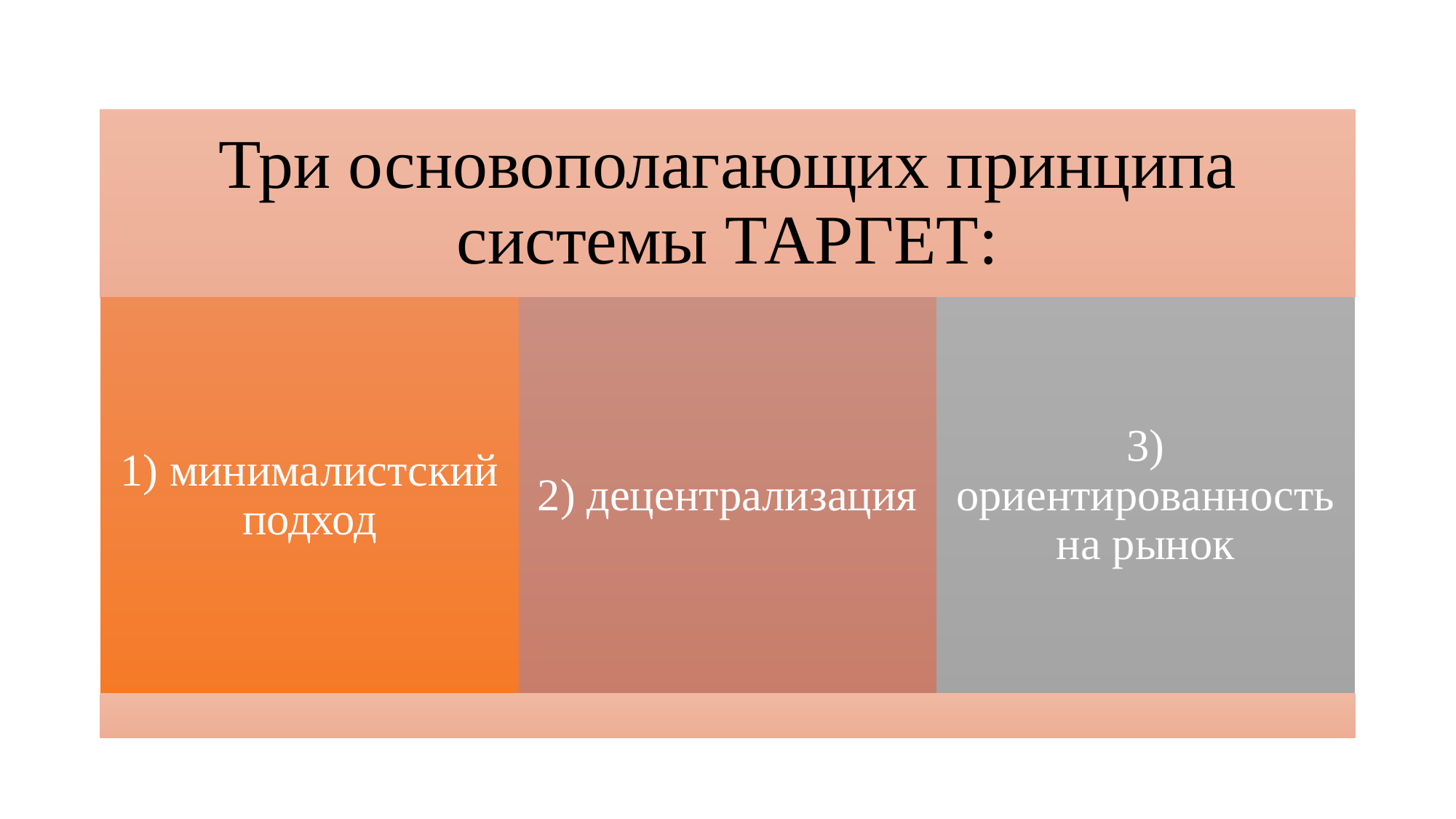

Три основополагающих принципа системы ТАРГЕТ:
1) минималистский подход
2) децентрализация
3) ориентированность на рынок